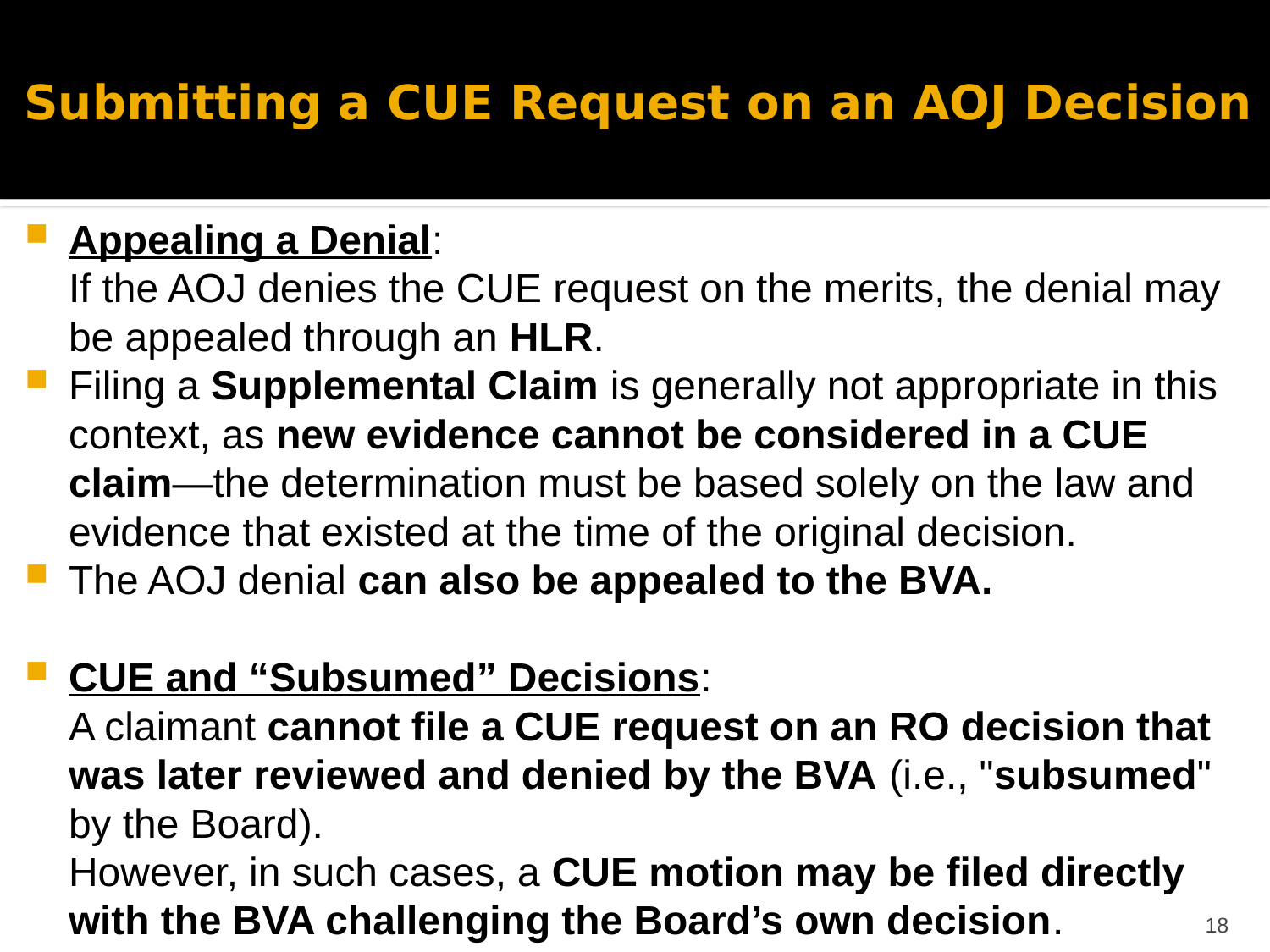

# Submitting a CUE Request on an AOJ Decision
Appealing a Denial:
If the AOJ denies the CUE request on the merits, the denial may be appealed through an HLR.
Filing a Supplemental Claim is generally not appropriate in this context, as new evidence cannot be considered in a CUE claim—the determination must be based solely on the law and evidence that existed at the time of the original decision.
The AOJ denial can also be appealed to the BVA.

CUE and “Subsumed” Decisions:
A claimant cannot file a CUE request on an RO decision that was later reviewed and denied by the BVA (i.e., "subsumed" by the Board).
However, in such cases, a CUE motion may be filed directly with the BVA challenging the Board’s own decision.

18